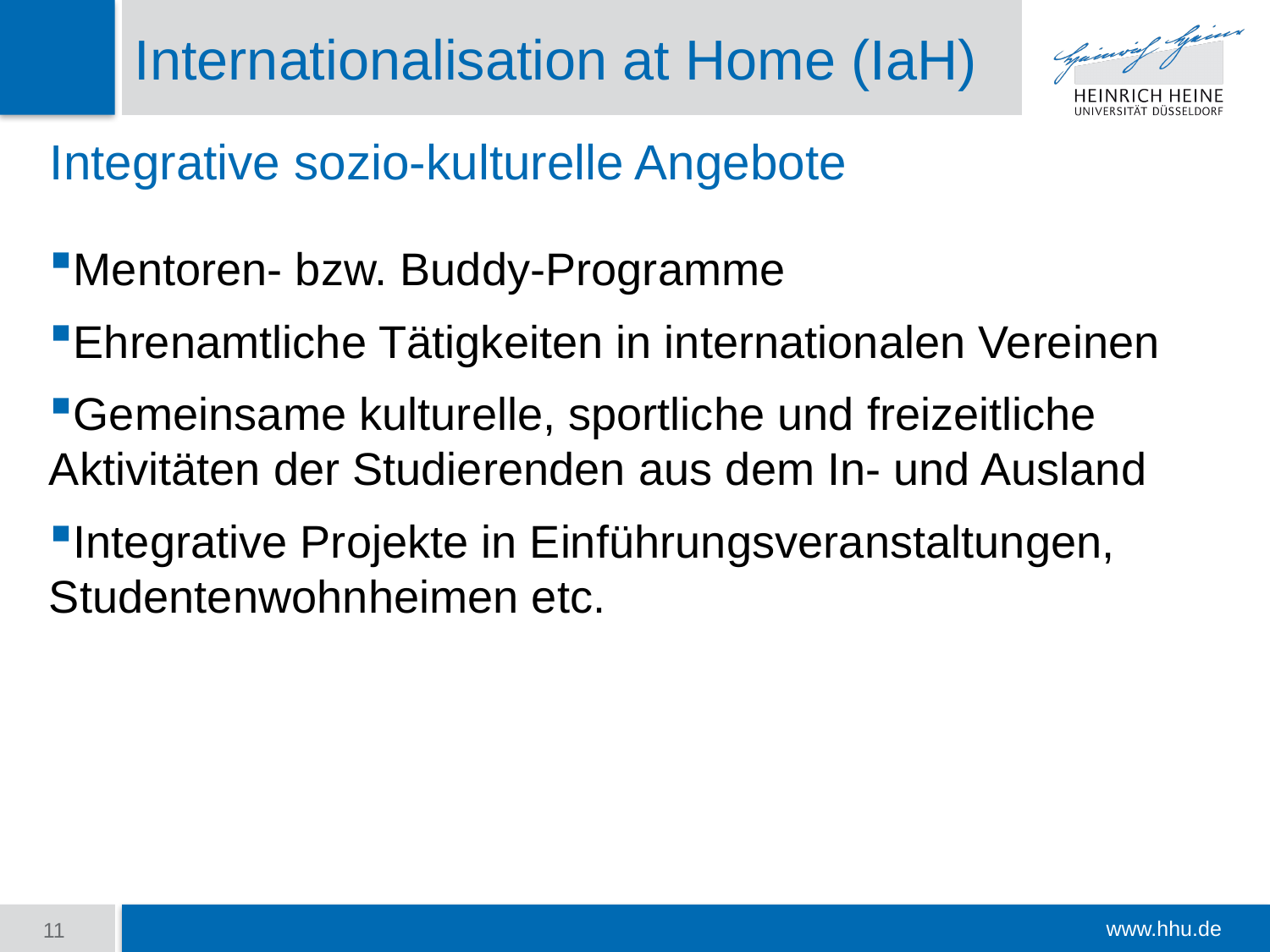

# Internationalisation at Home (IaH)
Integrative sozio-kulturelle Angebote
Mentoren- bzw. Buddy-Programme
Ehrenamtliche Tätigkeiten in internationalen Vereinen
Gemeinsame kulturelle, sportliche und freizeitliche Aktivitäten der Studierenden aus dem In- und Ausland
Integrative Projekte in Einführungsveranstaltungen, Studentenwohnheimen etc.

11